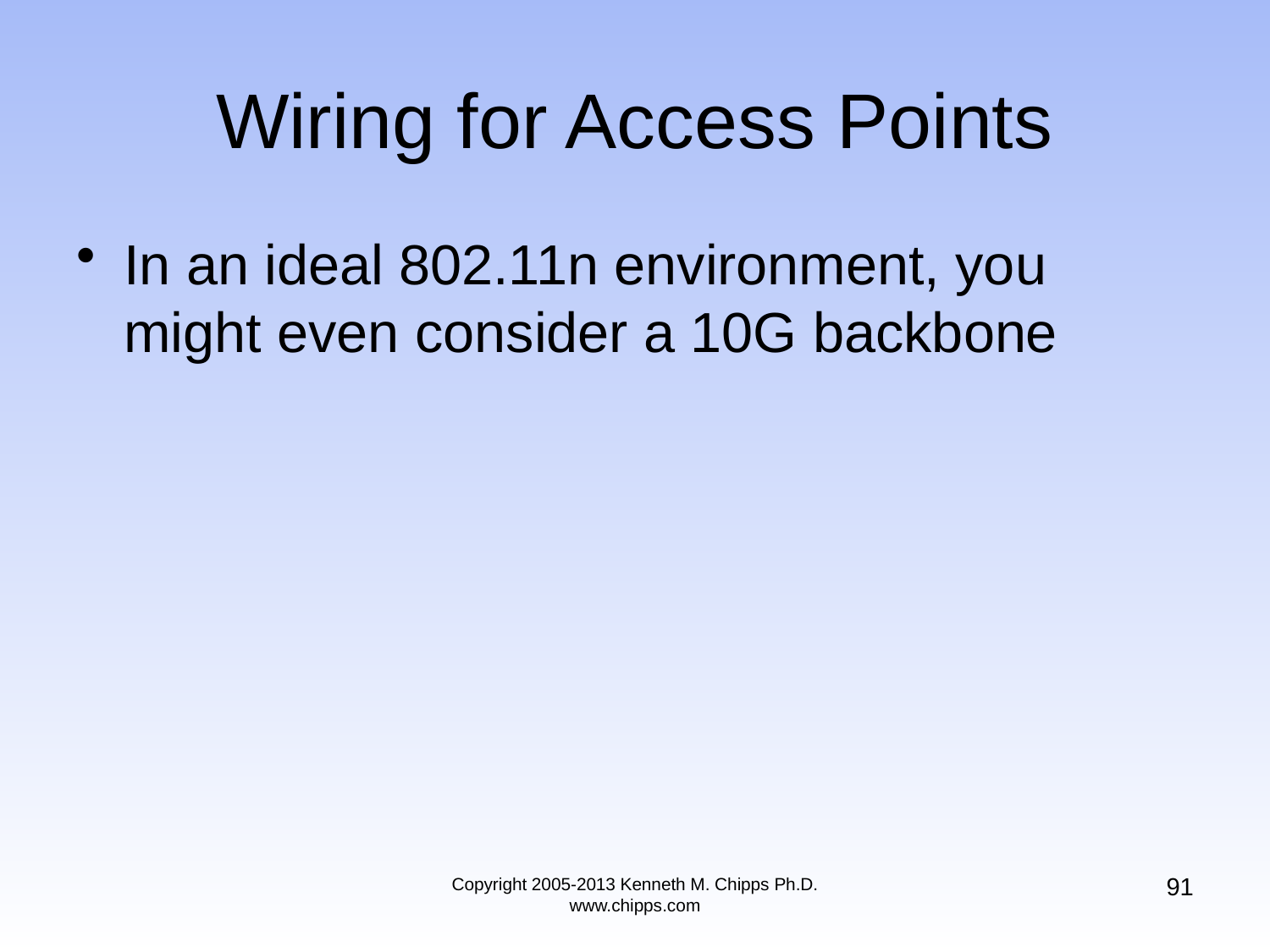

# Wiring for Access Points
In an ideal 802.11n environment, you might even consider a 10G backbone
91
Copyright 2005-2013 Kenneth M. Chipps Ph.D. www.chipps.com